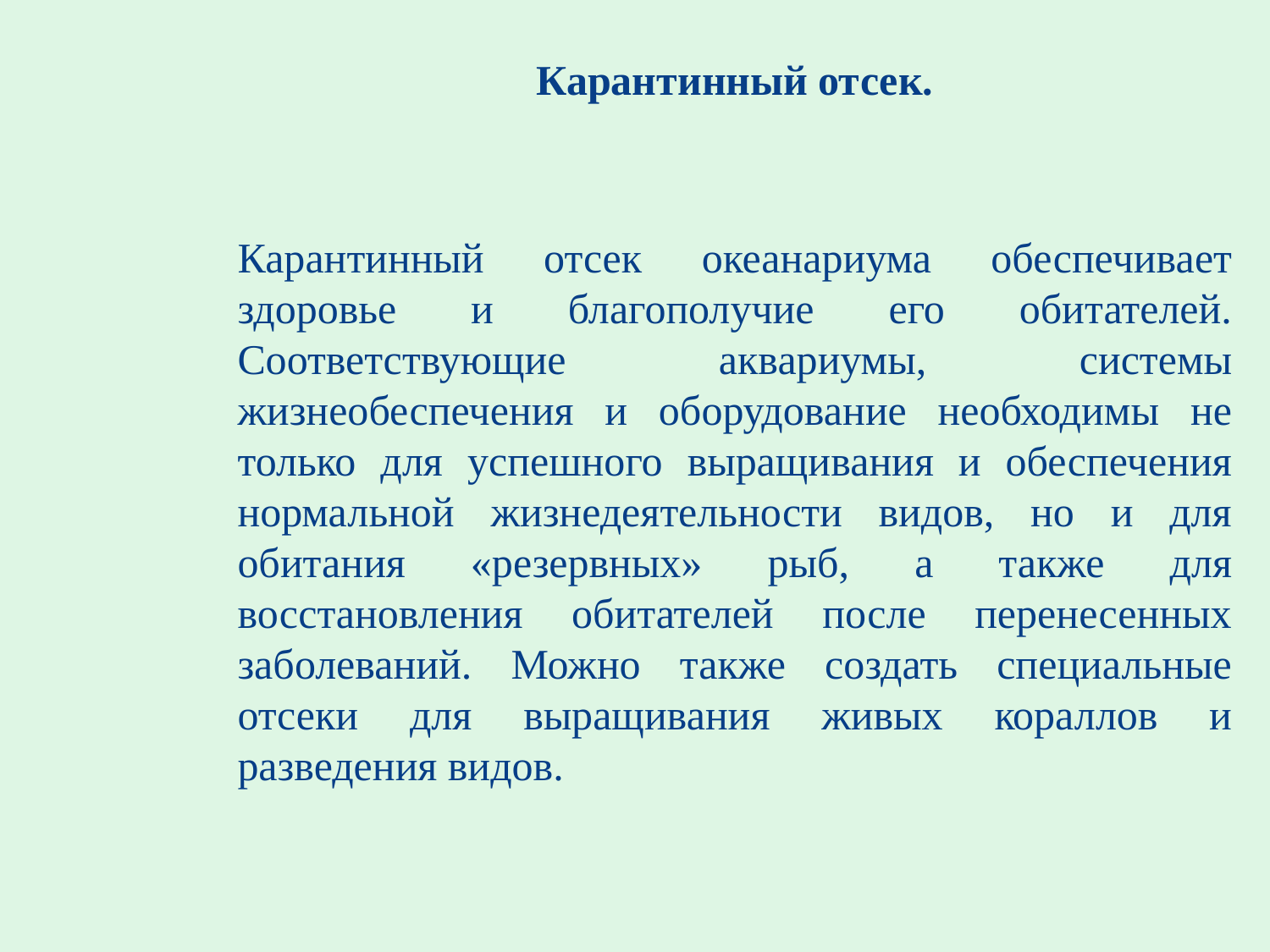

Карантинный отсек.

Карантинный отсек океанариума обеспечивает здоровье и благополучие его обитателей. Соответствующие аквариумы, системы жизнеобеспечения и оборудование необходимы не только для успешного выращивания и обеспечения нормальной жизнедеятельности видов, но и для обитания «резервных» рыб, а также для восстановления обитателей после перенесенных заболеваний. Можно также создать специальные отсеки для выращивания живых кораллов и разведения видов.